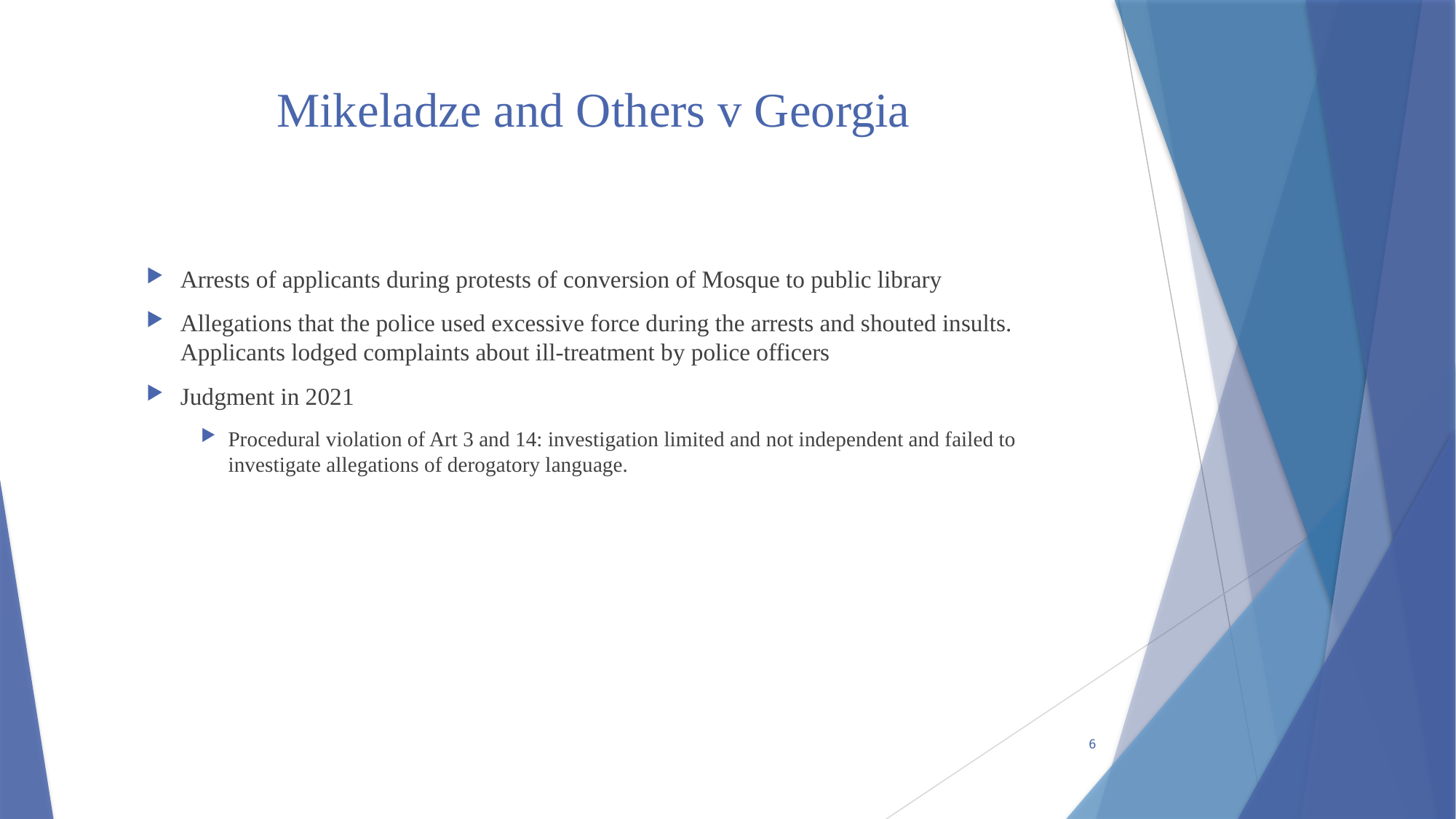

# Mikeladze and Others v Georgia
Arrests of applicants during protests of conversion of Mosque to public library
Allegations that the police used excessive force during the arrests and shouted insults. Applicants lodged complaints about ill-treatment by police officers
Judgment in 2021
Procedural violation of Art 3 and 14: investigation limited and not independent and failed to investigate allegations of derogatory language.

6